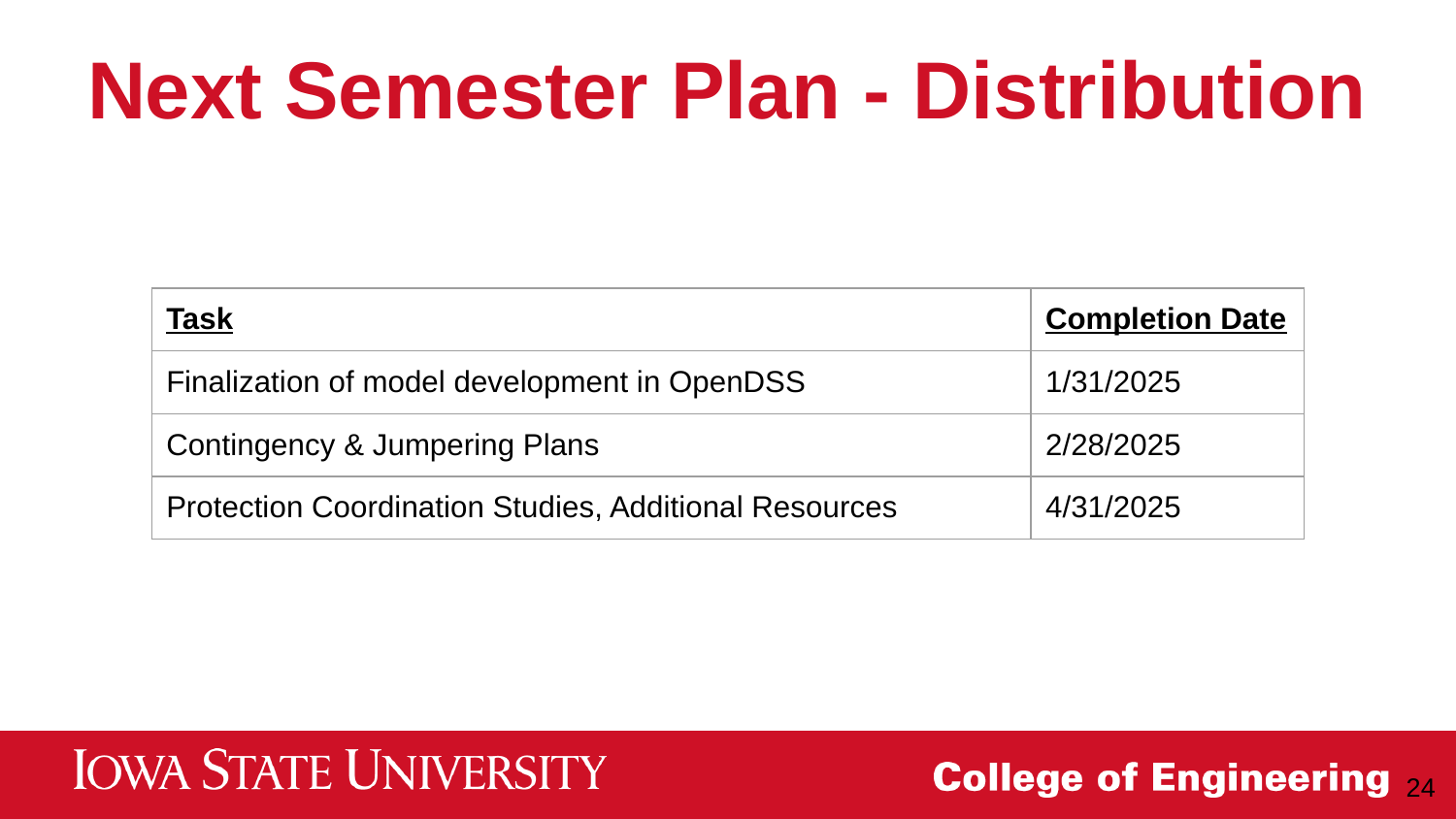

# Next Semester Plan - Distribution
| Task | Completion Date |
| --- | --- |
| Finalization of model development in OpenDSS | 1/31/2025 |
| Contingency & Jumpering Plans | 2/28/2025 |
| Protection Coordination Studies, Additional Resources | 4/31/2025 |
24